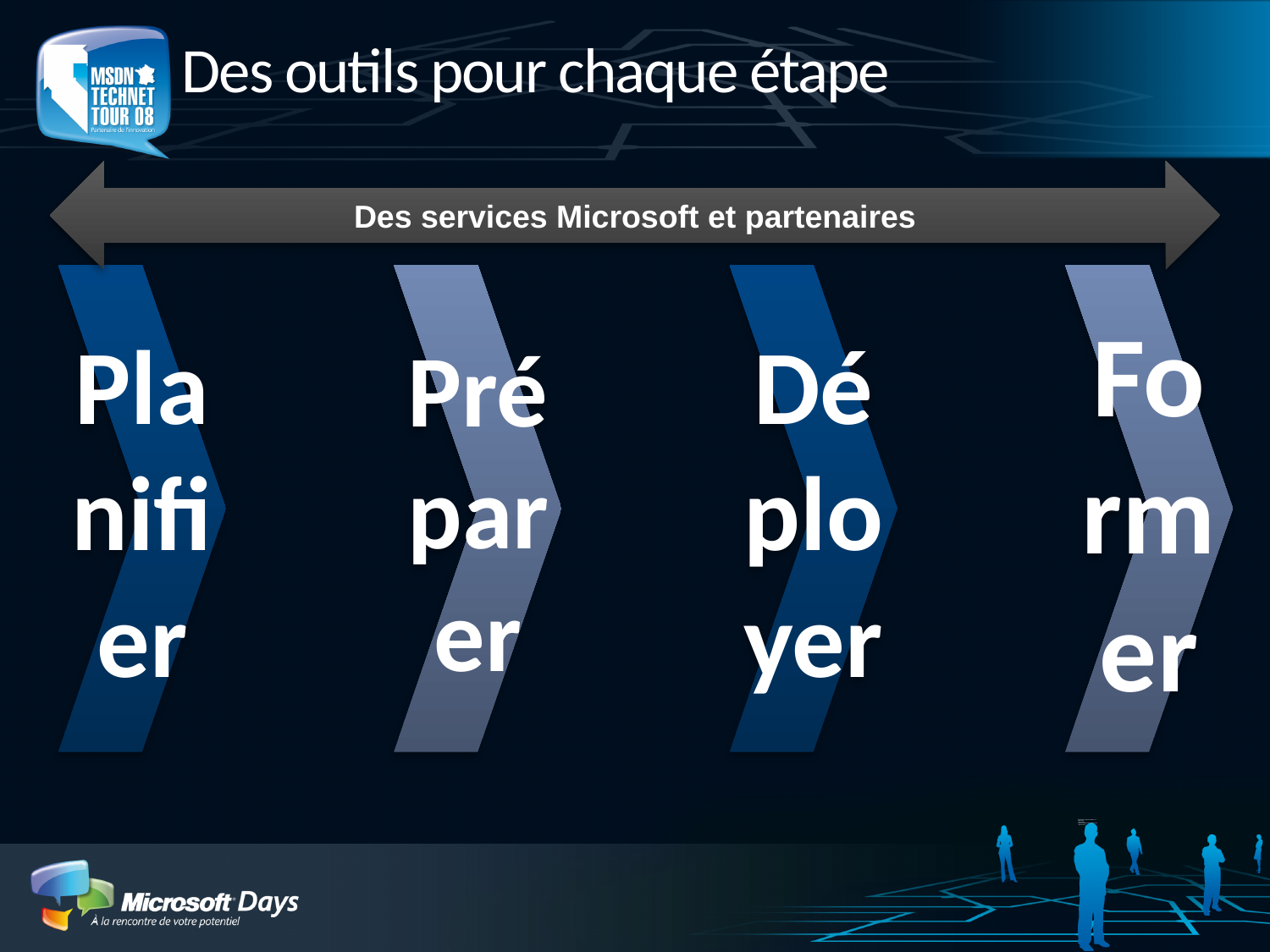

# Des outils pour chaque étape
Des services Microsoft et partenaires
Planifier
Préparer
Déployer
Former
Comment vont réagir mes utilisateurs ???
Office Online
Kits eLearning
Guides interactifs de la nouvelle interface
Et bien d’autres !